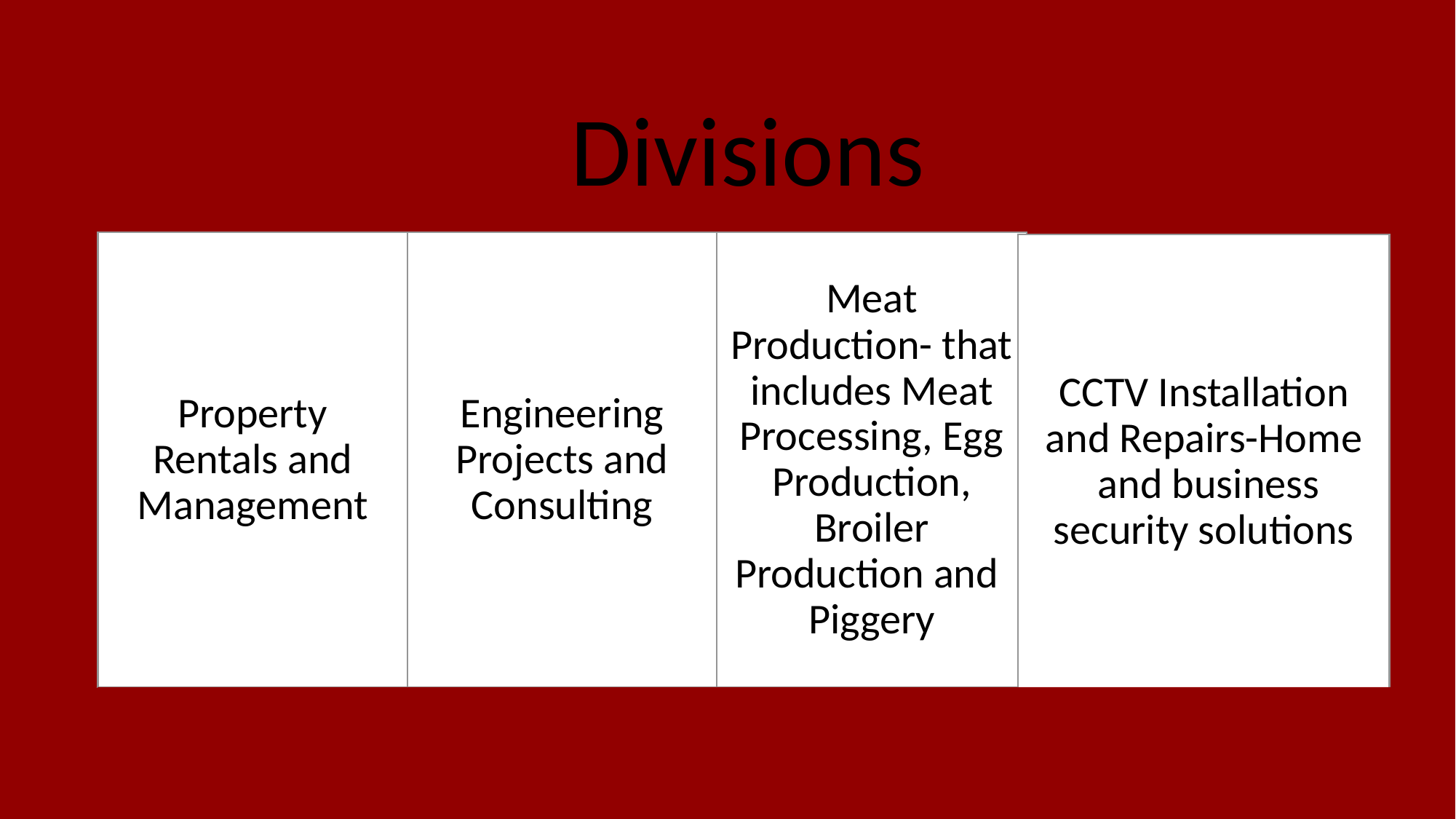

Divisions
Property Rentals and Management
Engineering Projects and Consulting
Meat Production- that includes Meat Processing, Egg Production, Broiler Production and  Piggery
CCTV Installation and Repairs-Home  and business security solutions